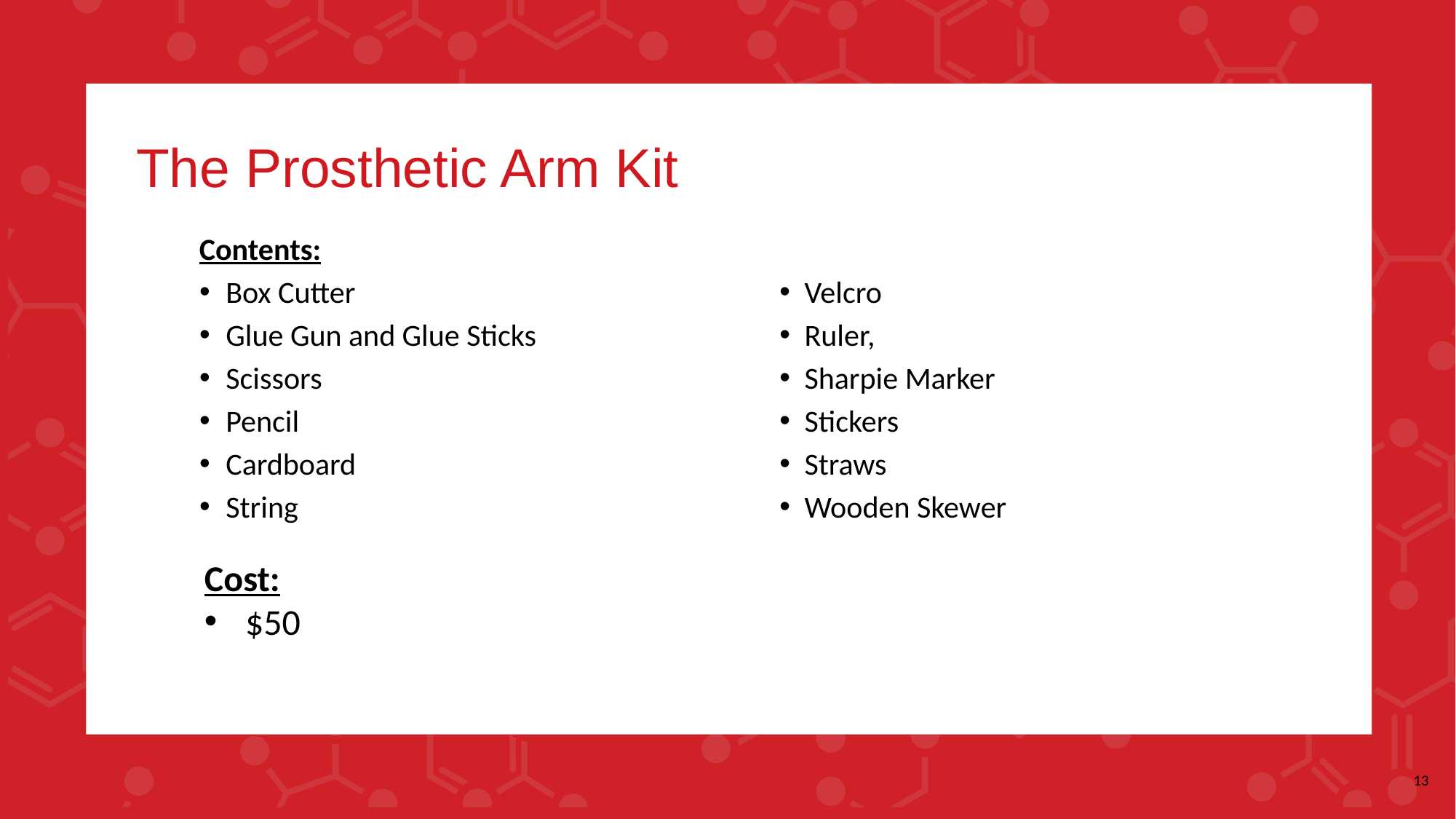

# The Prosthetic Arm Kit
Contents:
Box Cutter
Glue Gun and Glue Sticks
Scissors
Pencil
Cardboard
String

Velcro
Ruler,
Sharpie Marker
Stickers
Straws
Wooden Skewer

Cost:
$50